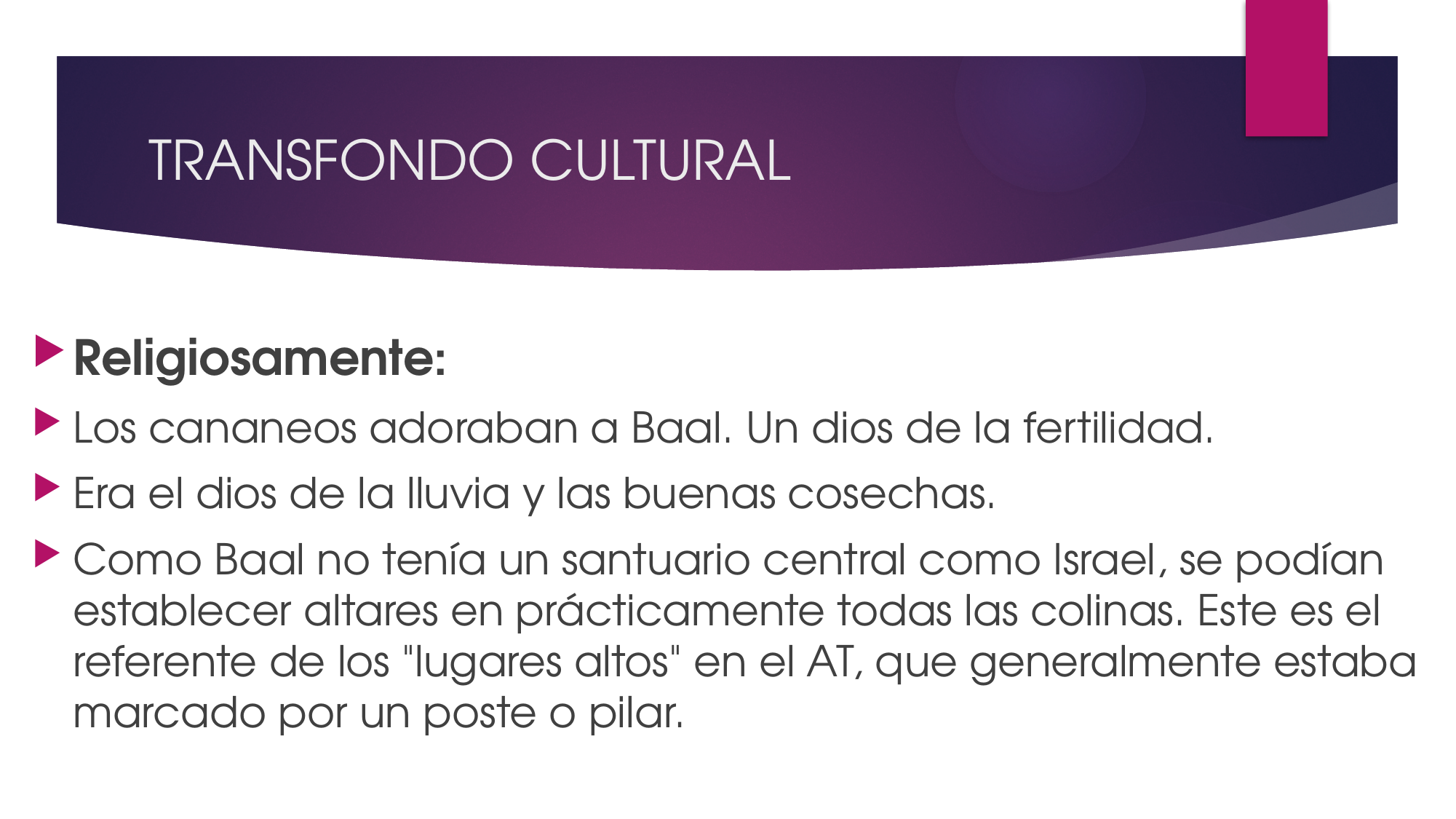

# TRANSFONDO CULTURAL

Religiosamente:
Los cananeos adoraban a Baal. Un dios de la fertilidad.
Era el dios de la lluvia y las buenas cosechas.
Como Baal no tenía un santuario central como Israel, se podían establecer altares en prácticamente todas las colinas. Este es el referente de los "lugares altos" en el AT, que generalmente estaba marcado por un poste o pilar.